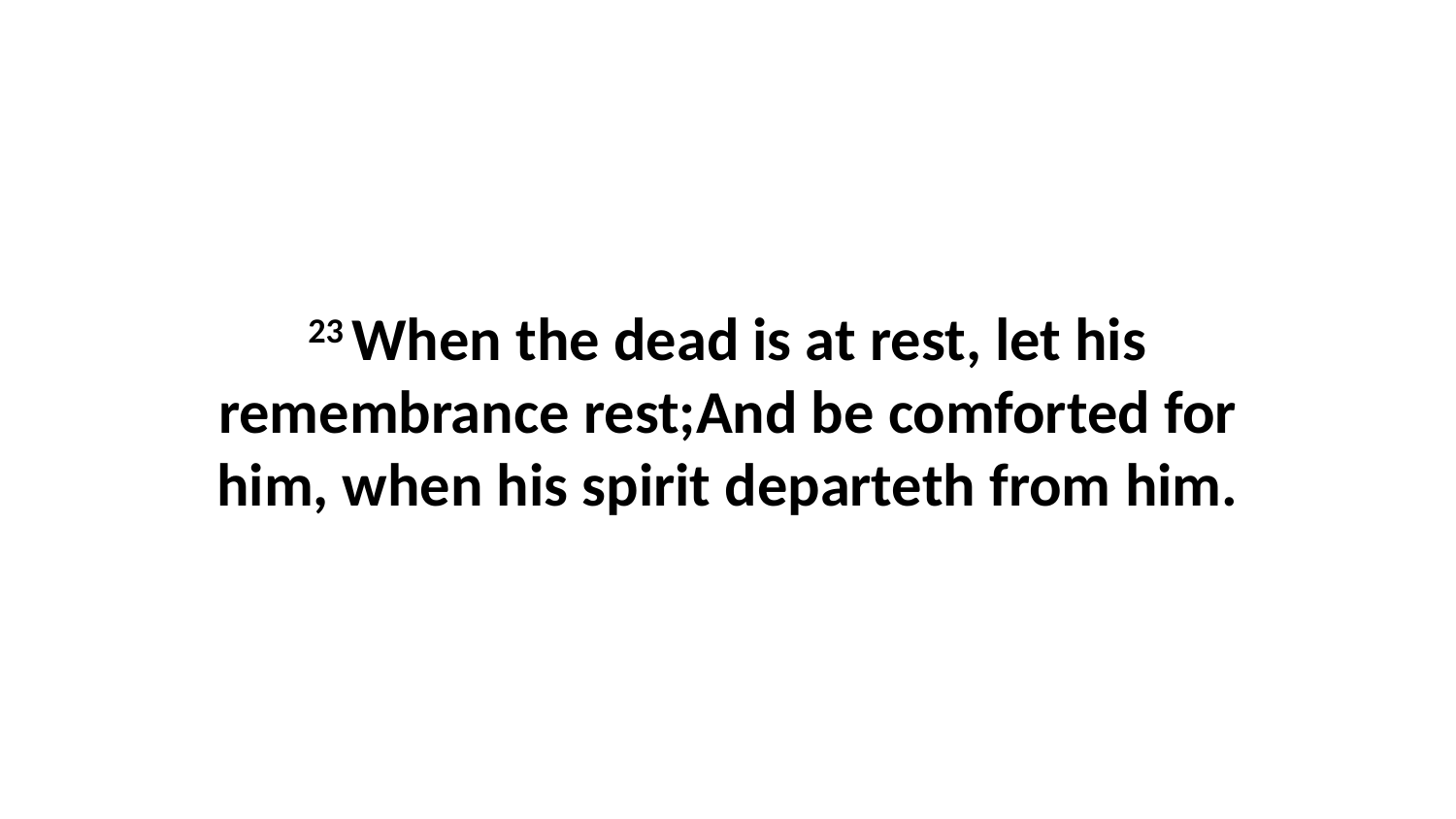

23 When the dead is at rest, let his remembrance rest;And be comforted for him, when his spirit departeth from him.